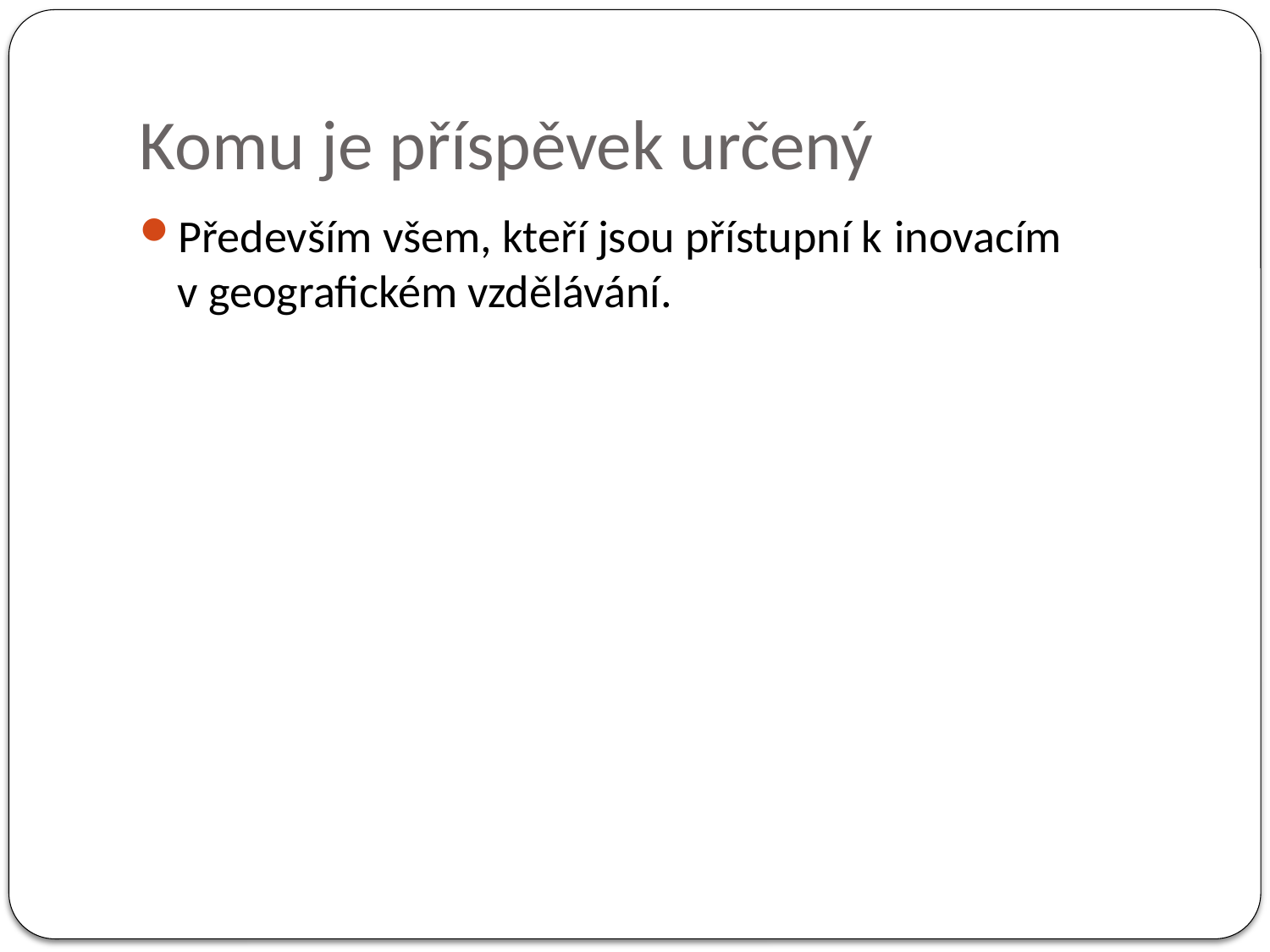

# Komu je příspěvek určený
Především všem, kteří jsou přístupní k inovacím v geografickém vzdělávání.